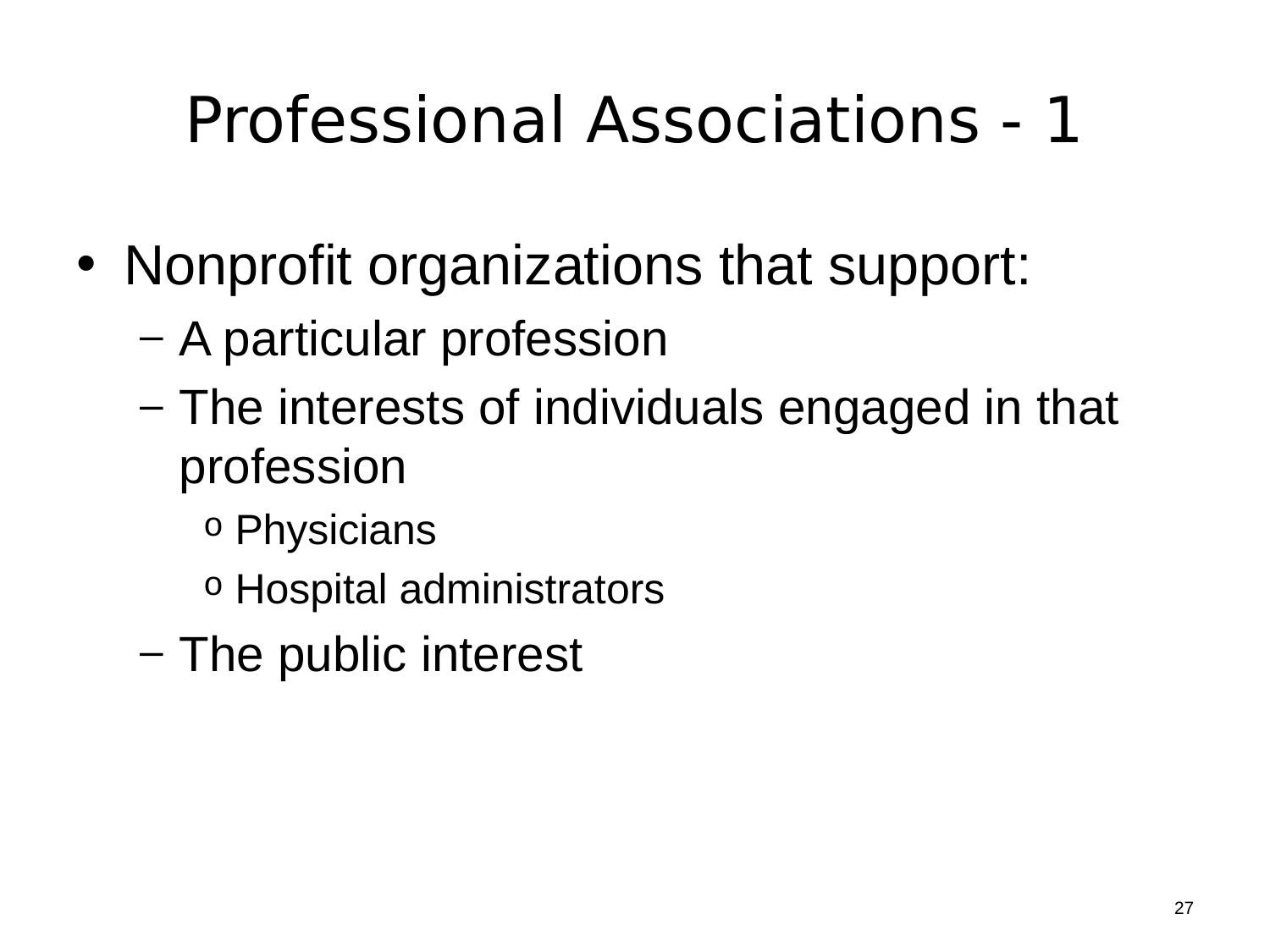

# Professional Associations - 1
Nonprofit organizations that support:
A particular profession
The interests of individuals engaged in that profession
Physicians
Hospital administrators
The public interest

27